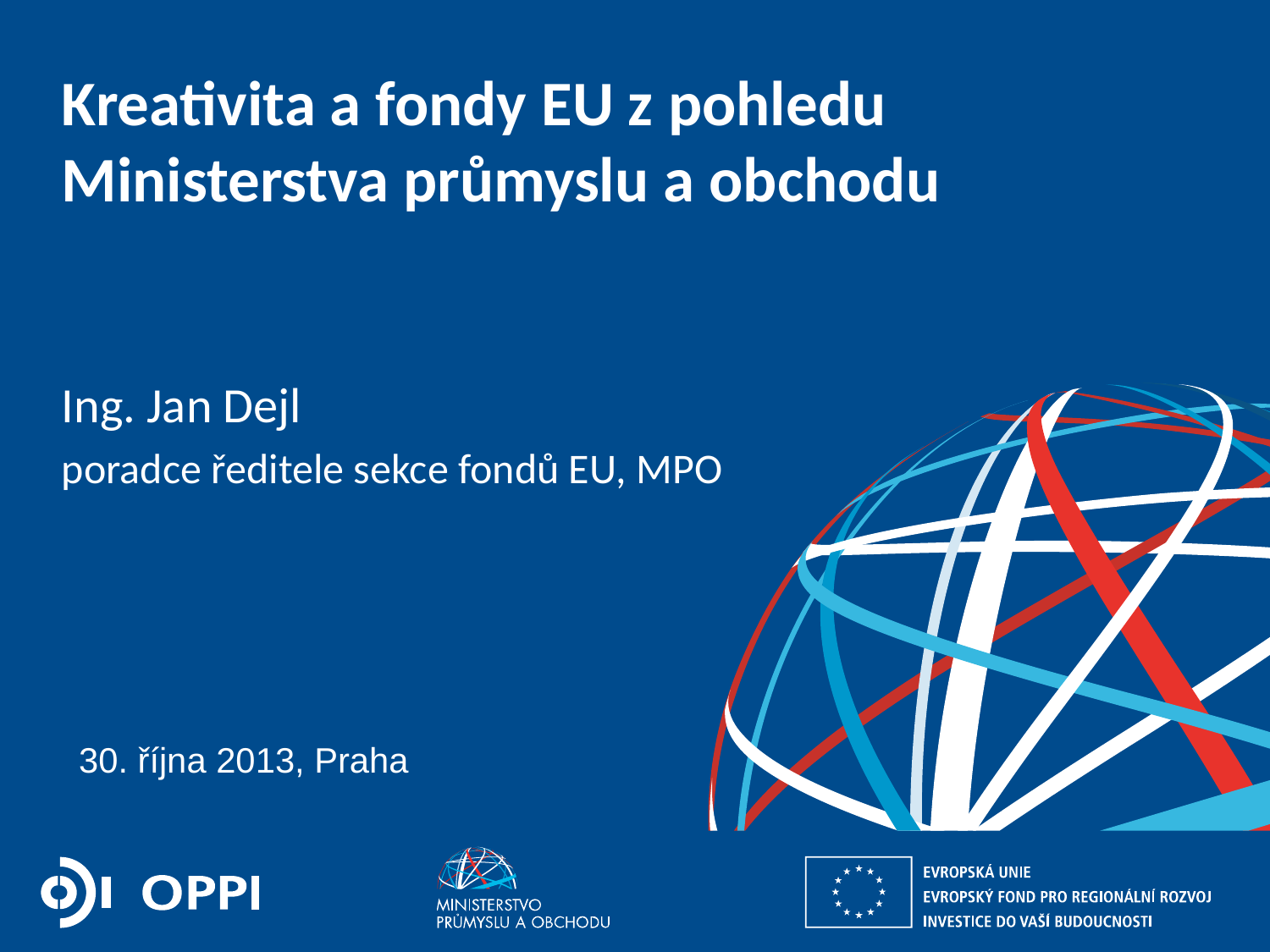

# Kreativita a fondy EU z pohledu Ministerstva průmyslu a obchodu
Ing. Jan Dejl
poradce ředitele sekce fondů EU, MPO